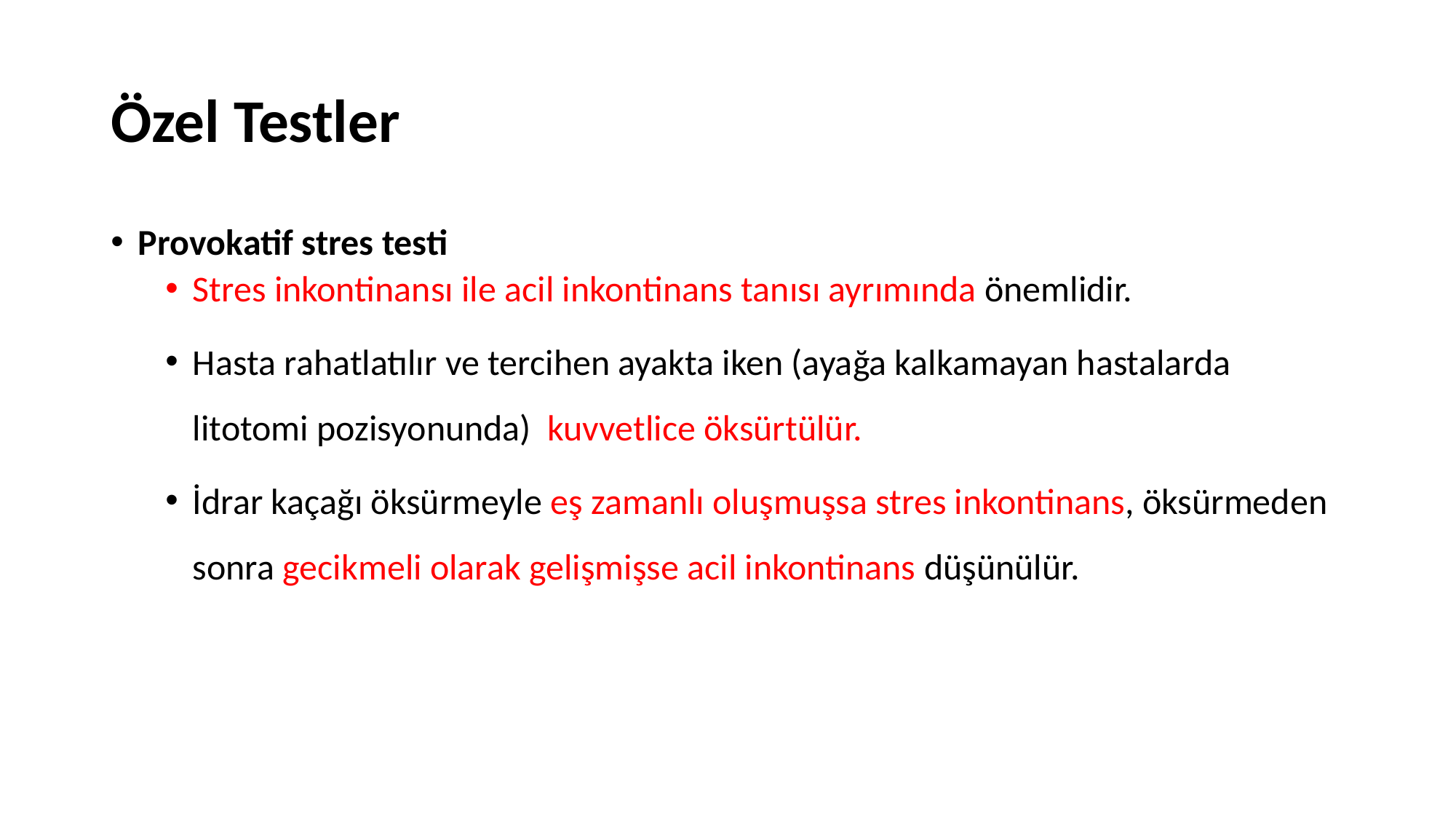

# Özel Testler
Provokatif stres testi
Stres inkontinansı ile acil inkontinans tanısı ayrımında önemlidir.
Hasta rahatlatılır ve tercihen ayakta iken (ayağa kalkamayan hastalarda litotomi pozisyonunda)  kuvvetlice öksürtülür.
İdrar kaçağı öksürmeyle eş zamanlı oluşmuşsa stres inkontinans, öksürmeden sonra gecikmeli olarak gelişmişse acil inkontinans düşünülür.